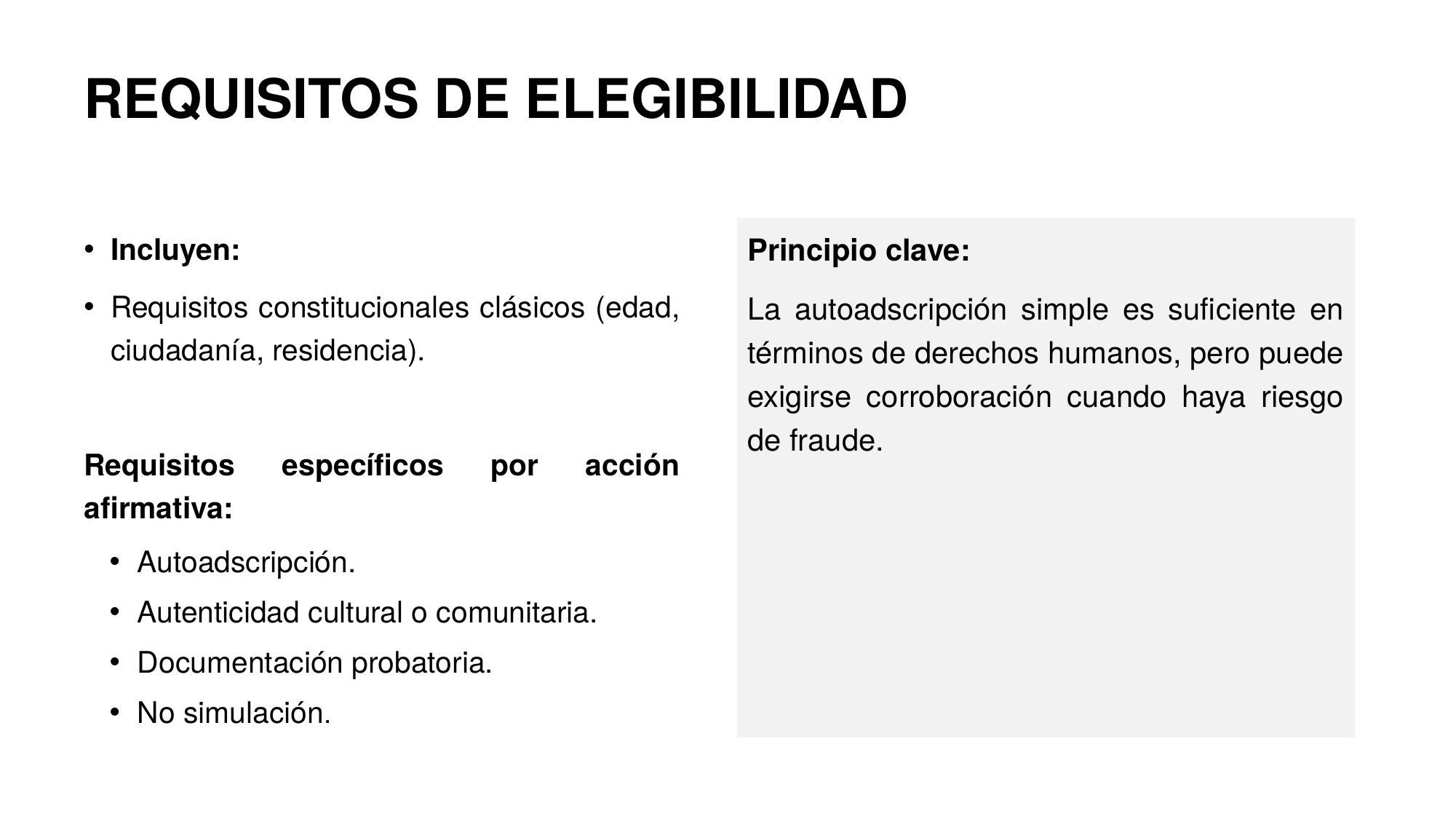

# REQUISITOS DE ELEGIBILIDAD
Incluyen:
Requisitos constitucionales clásicos (edad, ciudadanía, residencia).

Requisitos específicos por acción afirmativa:
Autoadscripción.
Autenticidad cultural o comunitaria.
Documentación probatoria.
No simulación.

Principio clave:
La autoadscripción simple es suficiente en términos de derechos humanos, pero puede exigirse corroboración cuando haya riesgo de fraude.